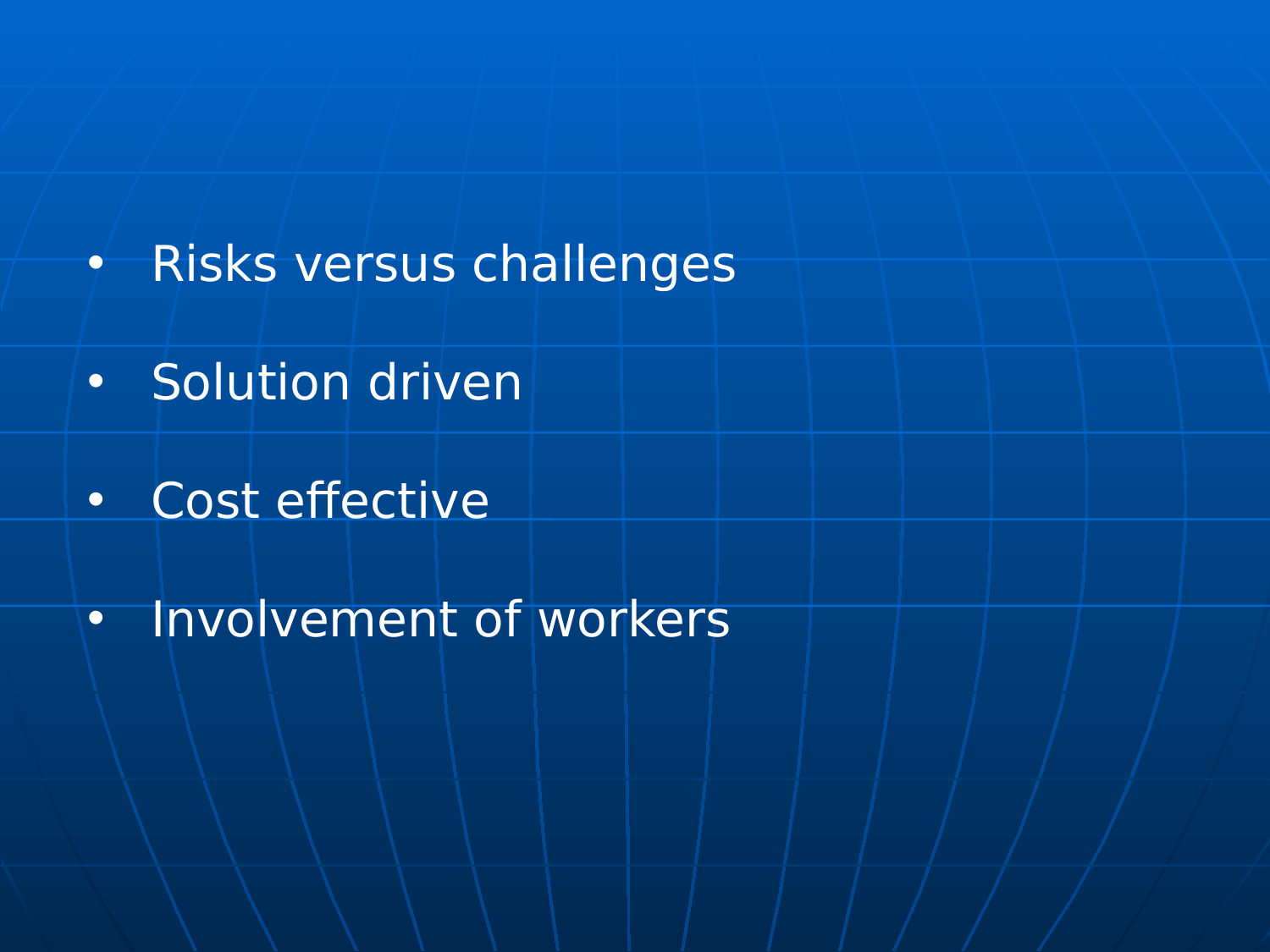

Risks versus challenges
Solution driven
Cost effective
Involvement of workers